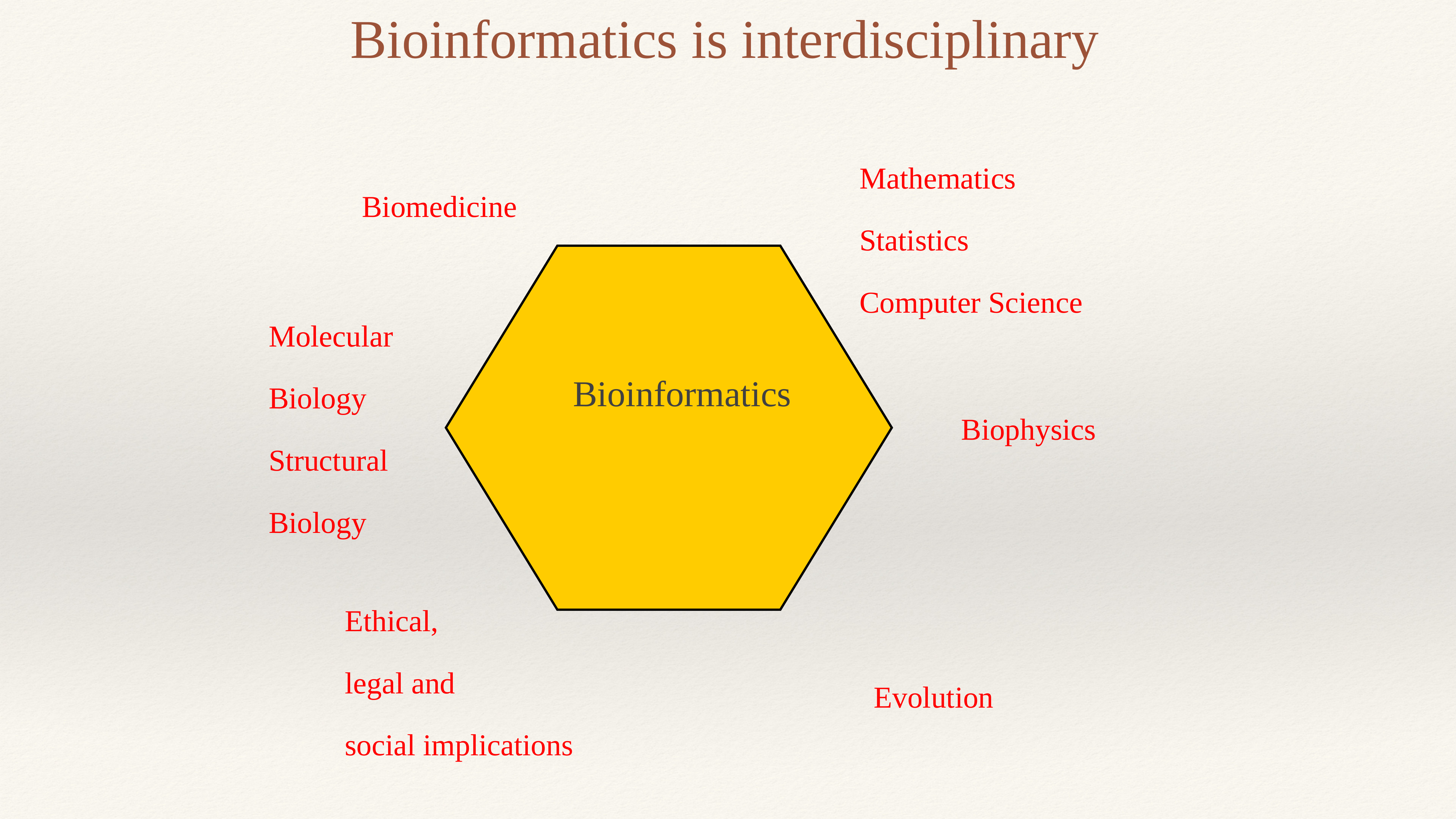

Bioinformatics is interdisciplinary
Mathematics
Statistics
Computer Science
Biomedicine

Molecular
Biology
Structural
Biology
Bioinformatics
Biophysics
Ethical,
legal and
social implications
Evolution